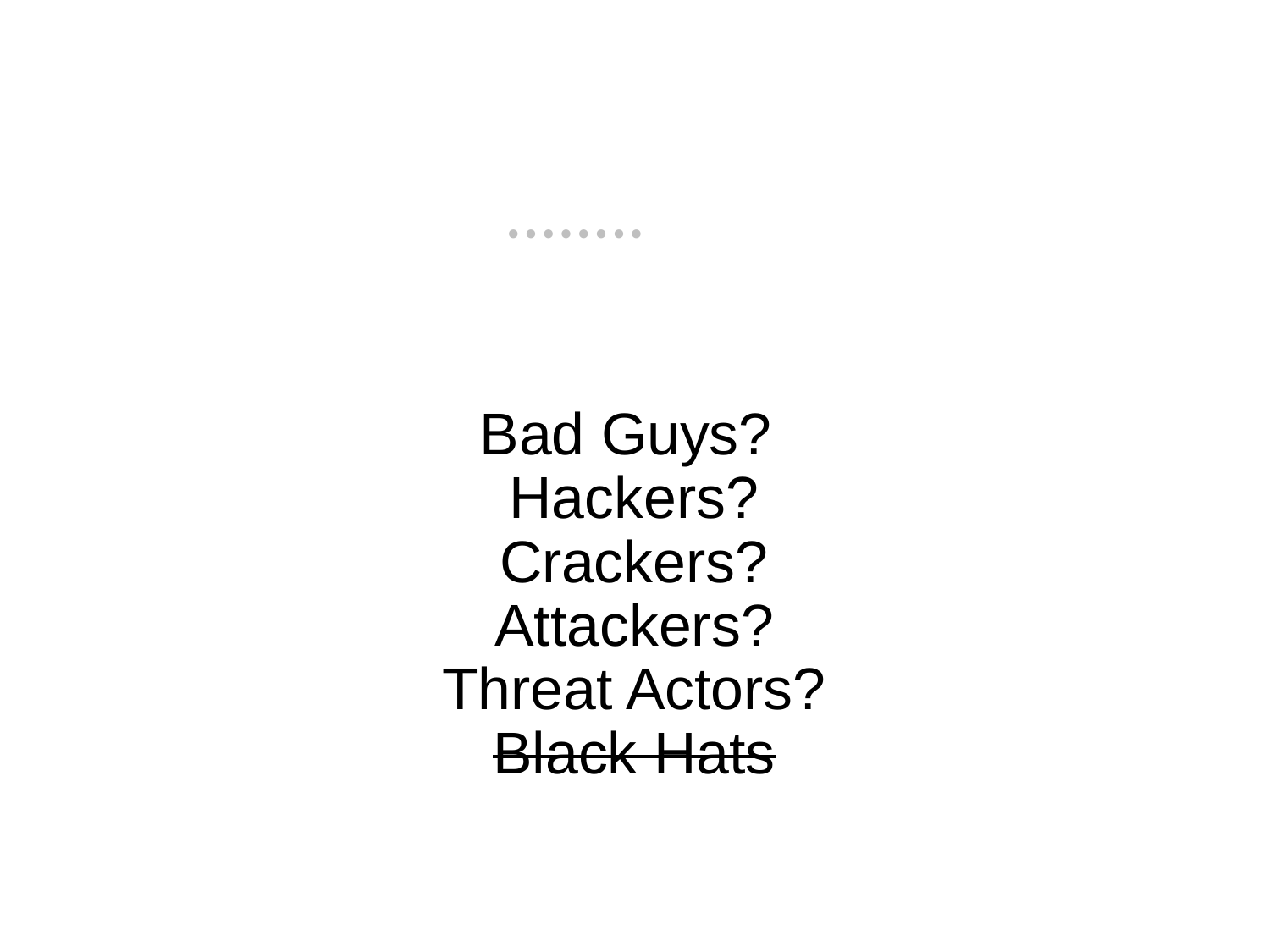

● ● ● ● ● ● ● ●

Bad Guys?
Hackers?
Crackers?
Attackers?
Threat Actors?
Black Hats